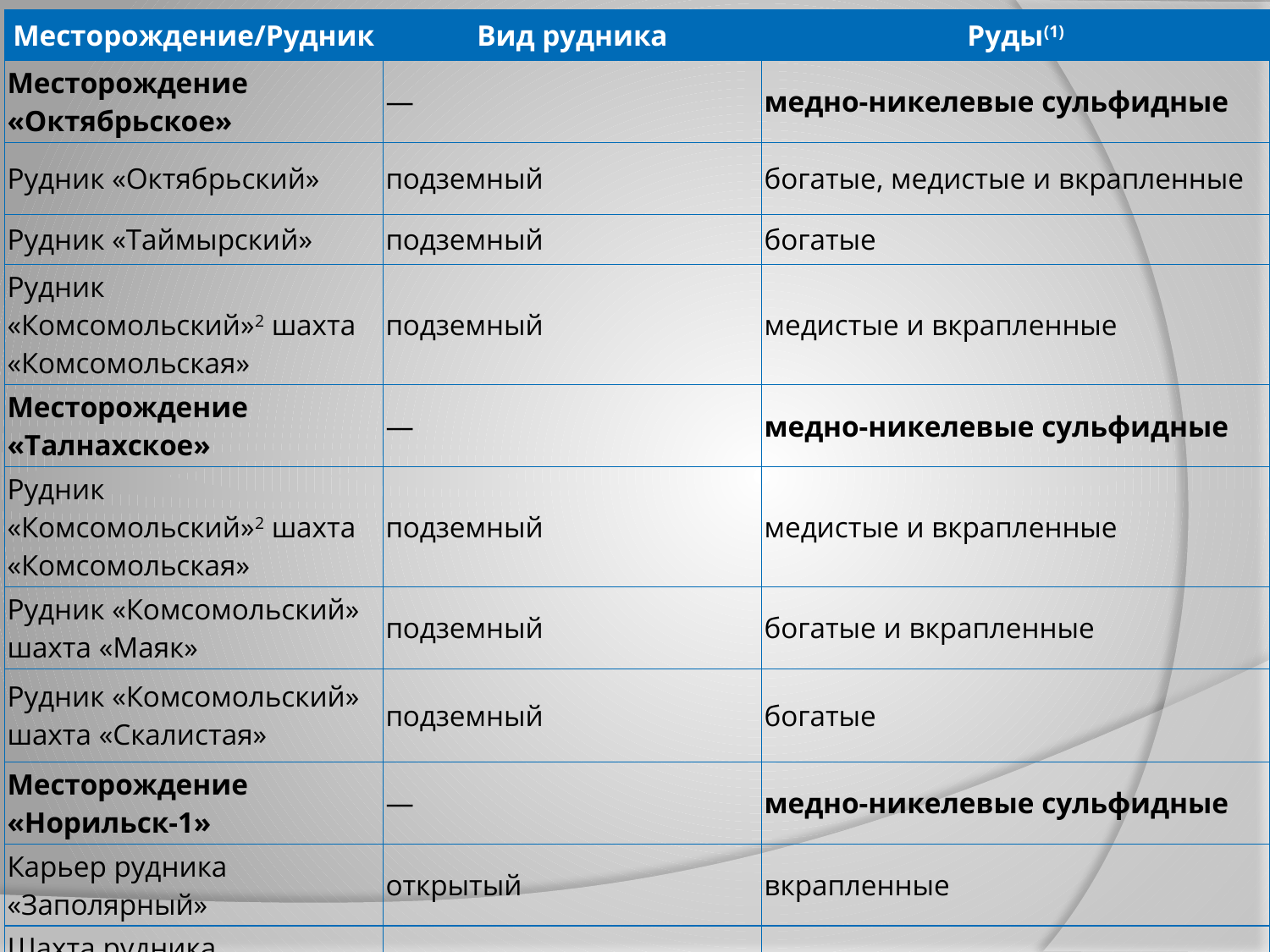

| Месторождение/Рудник | Вид рудника | Руды(1) |
| --- | --- | --- |
| Месторождение «Октябрьское» | — | медно-никелевые сульфидные |
| Рудник «Октябрьский» | подземный | богатые, медистые и вкрапленные |
| Рудник «Таймырский» | подземный | богатые |
| Рудник «Комсомольский»2 шахта «Комсомольская» | подземный | медистые и вкрапленные |
| Месторождение «Талнахское» | — | медно-никелевые сульфидные |
| Рудник «Комсомольский»2 шахта «Комсомольская» | подземный | медистые и вкрапленные |
| Рудник «Комсомольский» шахта «Маяк» | подземный | богатые и вкрапленные |
| Рудник «Комсомольский» шахта «Скалистая» | подземный | богатые |
| Месторождение «Норильск-1» | — | медно-никелевые сульфидные |
| Карьер рудника «Заполярный» | открытый | вкрапленные |
| Шахта рудника «Заполярный» | подземный | вкрапленные |